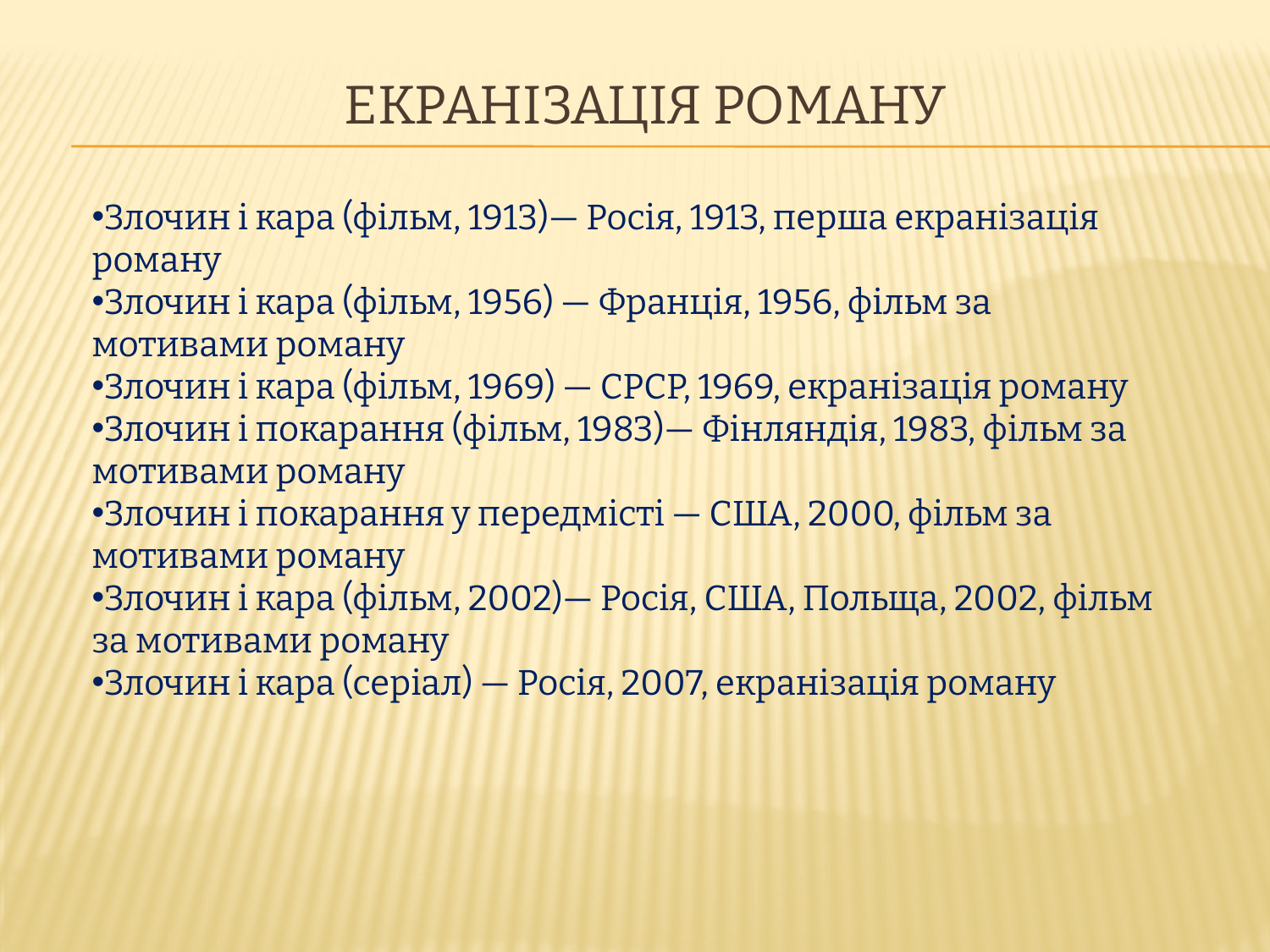

# Екранізація Роману
Злочин і кара (фільм, 1913)— Росія, 1913, перша екранізація роману
Злочин і кара (фільм, 1956) — Франція, 1956, фільм за мотивами роману
Злочин і кара (фільм, 1969) — СРСР, 1969, екранізація роману
Злочин і покарання (фільм, 1983)— Фінляндія, 1983, фільм за мотивами роману
Злочин і покарання у передмісті — США, 2000, фільм за мотивами роману
Злочин і кара (фільм, 2002)— Росія, США, Польща, 2002, фільм за мотивами роману
Злочин і кара (серіал) — Росія, 2007, екранізація роману